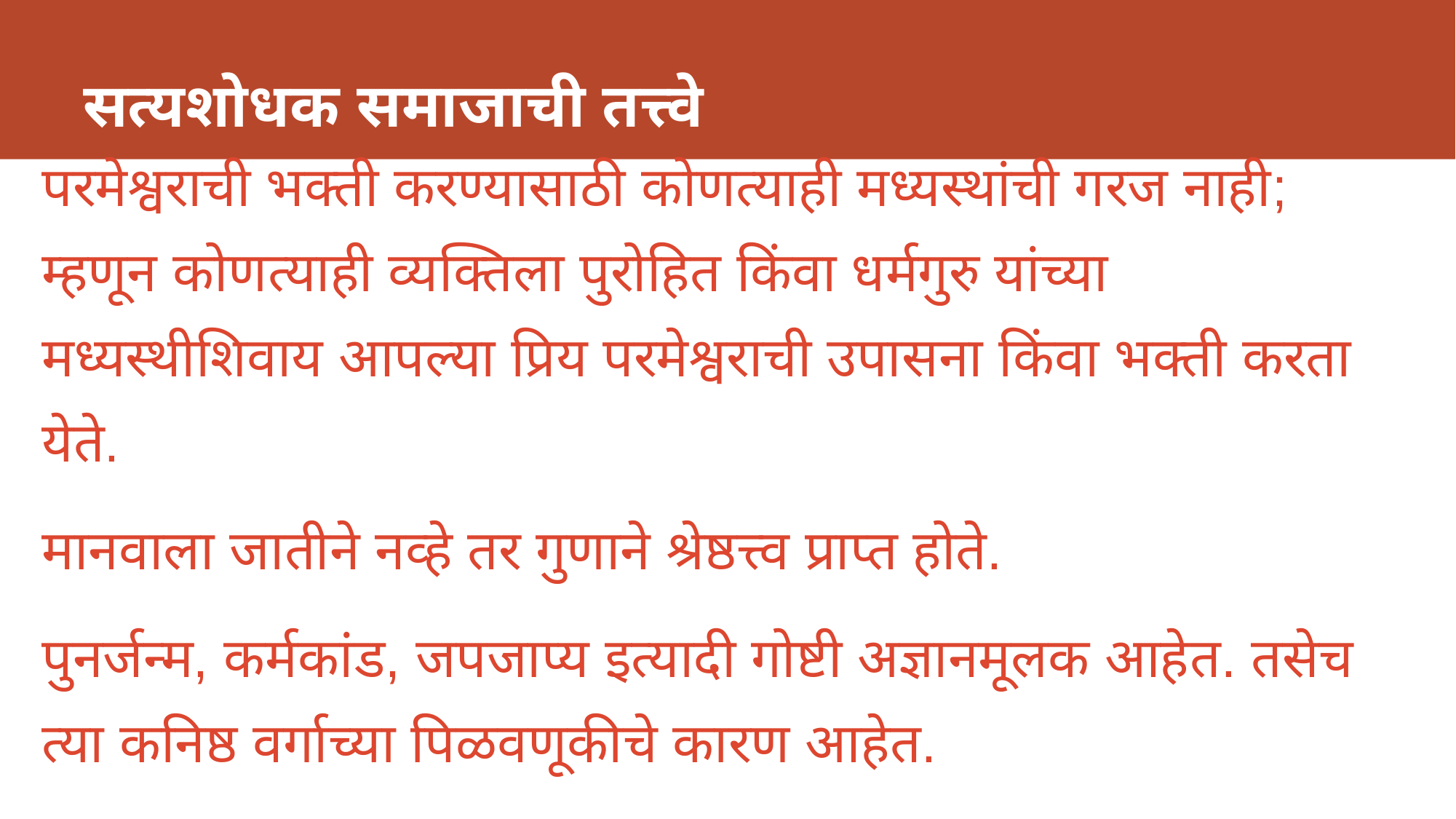

# सत्यशोधक समाजाची तत्त्वे

परमेश्वराची भक्ती करण्यासाठी कोणत्याही मध्यस्थांची गरज नाही; म्हणून कोणत्याही व्यक्तिला पुरोहित किंवा धर्मगुरु यांच्या मध्यस्थीशिवाय आपल्या प्रिय परमेश्वराची उपासना किंवा भक्ती करता येते.
मानवाला जातीने नव्हे तर गुणाने श्रेष्ठत्त्व प्राप्त होते.
पुनर्जन्म, कर्मकांड, जपजाप्य इत्यादी गोष्टी अज्ञानमूलक आहेत. तसेच त्या कनिष्ठ वर्गाच्या पिळवणूकीचे कारण आहेत.